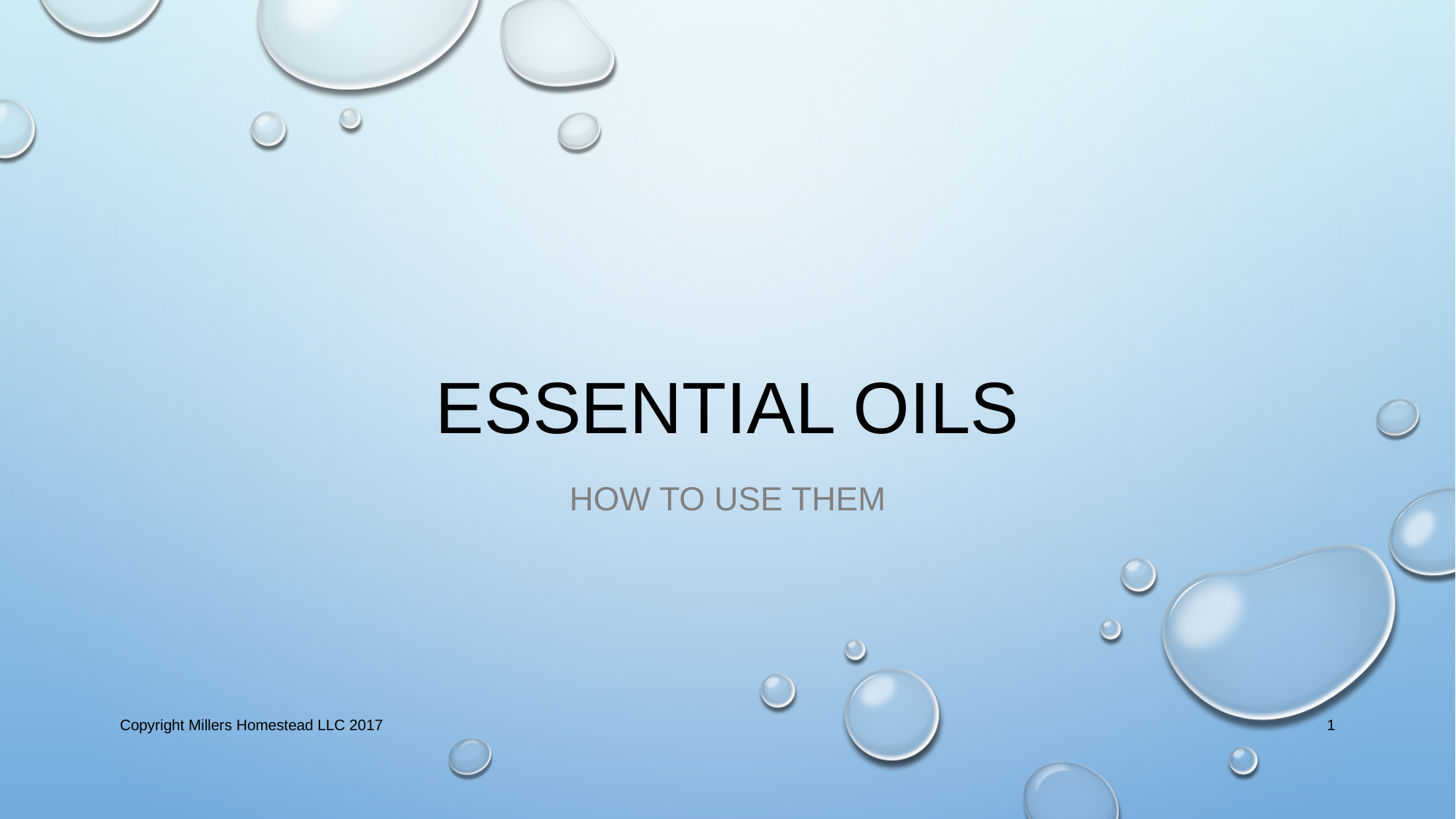

# Essential oils
How to use them
Copyright Millers Homestead LLC 2017
1